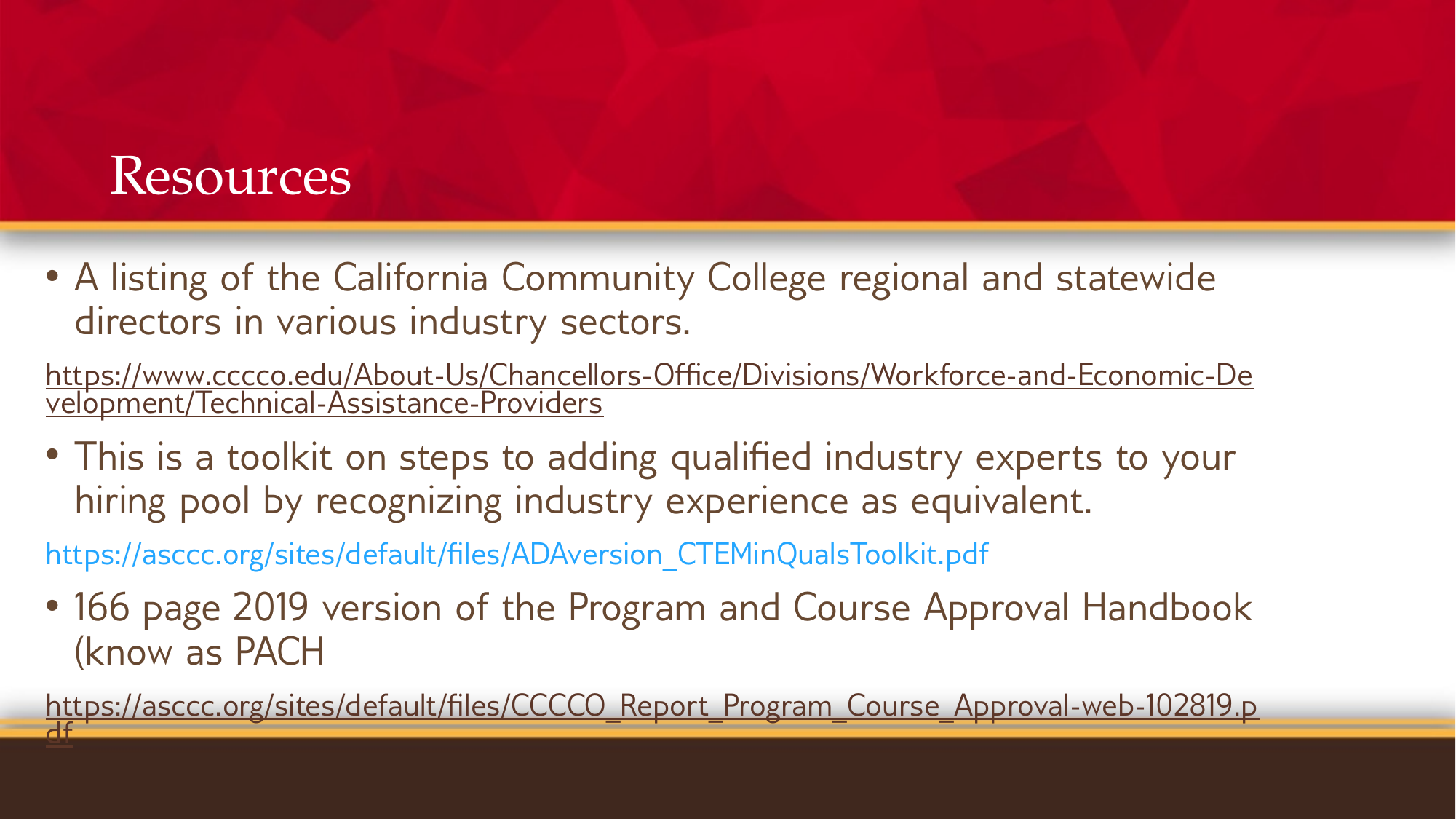

Resources
A listing of the California Community College regional and statewide directors in various industry sectors.
https://www.cccco.edu/About-Us/Chancellors-Office/Divisions/Workforce-and-Economic-Development/Technical-Assistance-Providers
This is a toolkit on steps to adding qualified industry experts to your hiring pool by recognizing industry experience as equivalent.
https://asccc.org/sites/default/files/ADAversion_CTEMinQualsToolkit.pdf
166 page 2019 version of the Program and Course Approval Handbook (know as PACH
https://asccc.org/sites/default/files/CCCCO_Report_Program_Course_Approval-web-102819.pdf